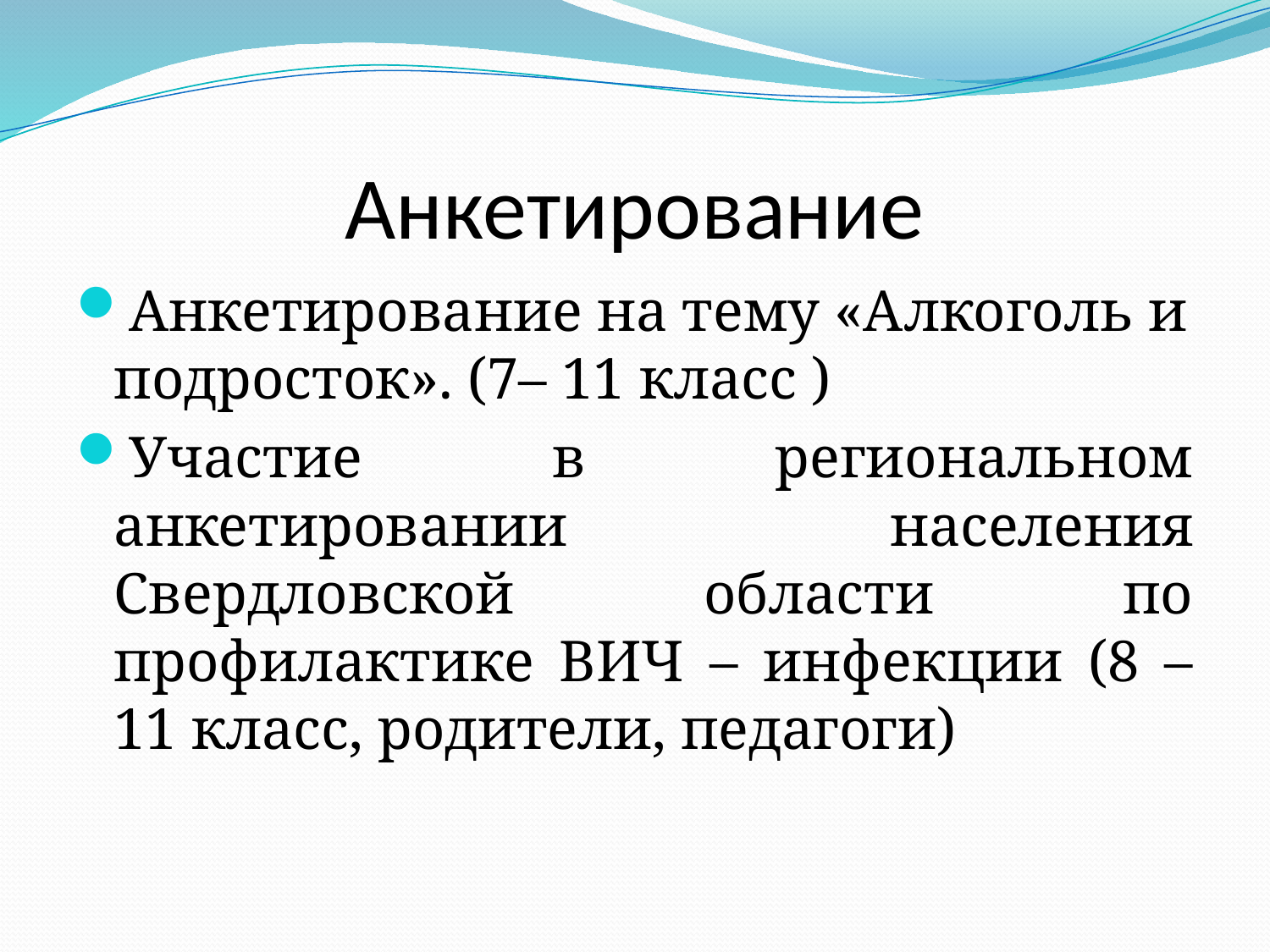

# Анкетирование
Анкетирование на тему «Алкоголь и подросток». (7– 11 класс )
Участие в региональном анкетировании населения Свердловской области по профилактике ВИЧ – инфекции (8 – 11 класс, родители, педагоги)